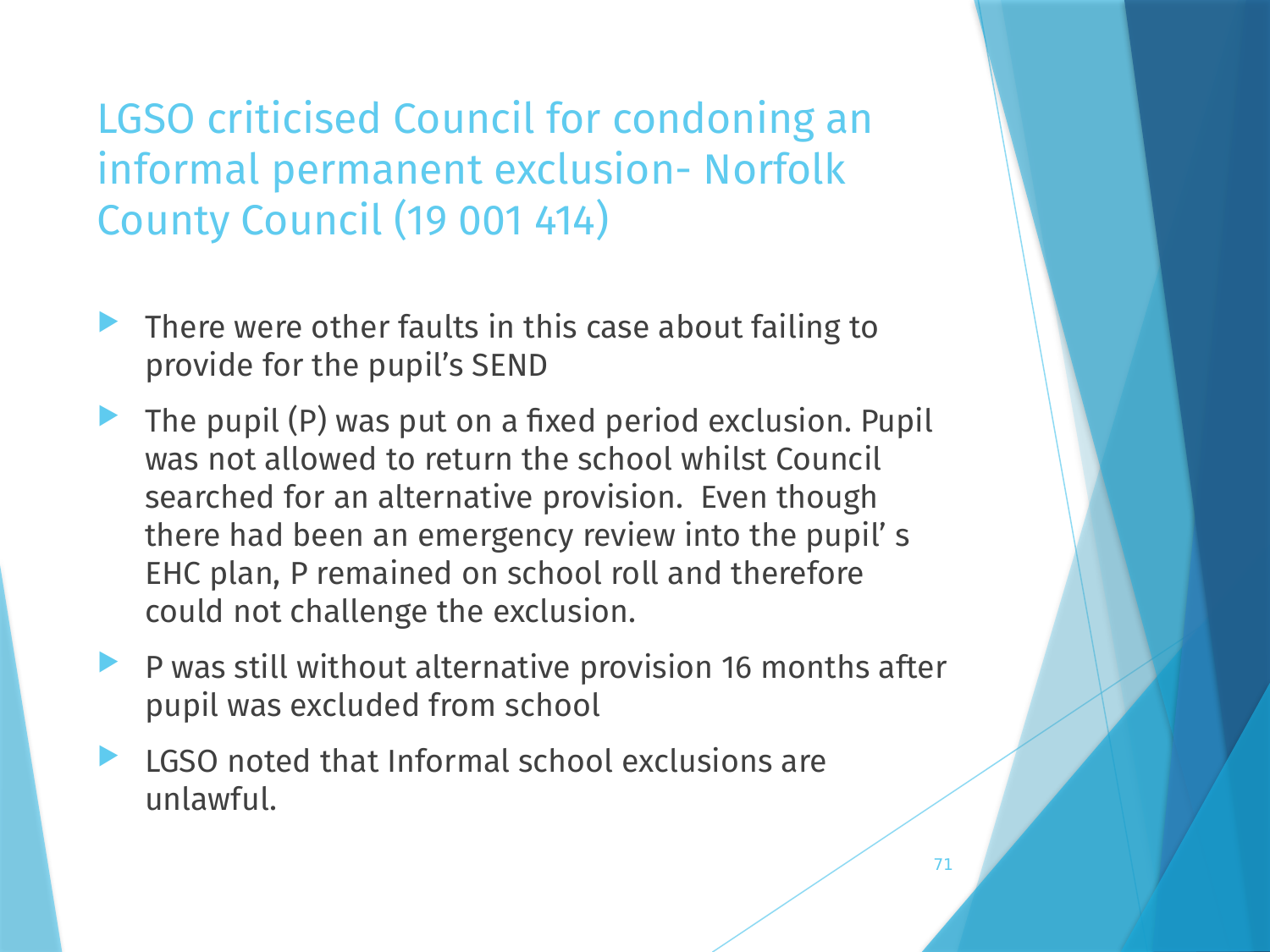

# LGSO criticised Council for condoning an informal permanent exclusion- Norfolk County Council (19 001 414)
There were other faults in this case about failing to provide for the pupil’s SEND
The pupil (P) was put on a fixed period exclusion. Pupil was not allowed to return the school whilst Council searched for an alternative provision.  Even though there had been an emergency review into the pupil’ s EHC plan, P remained on school roll and therefore could not challenge the exclusion.
P was still without alternative provision 16 months after pupil was excluded from school
LGSO noted that Informal school exclusions are unlawful.
71